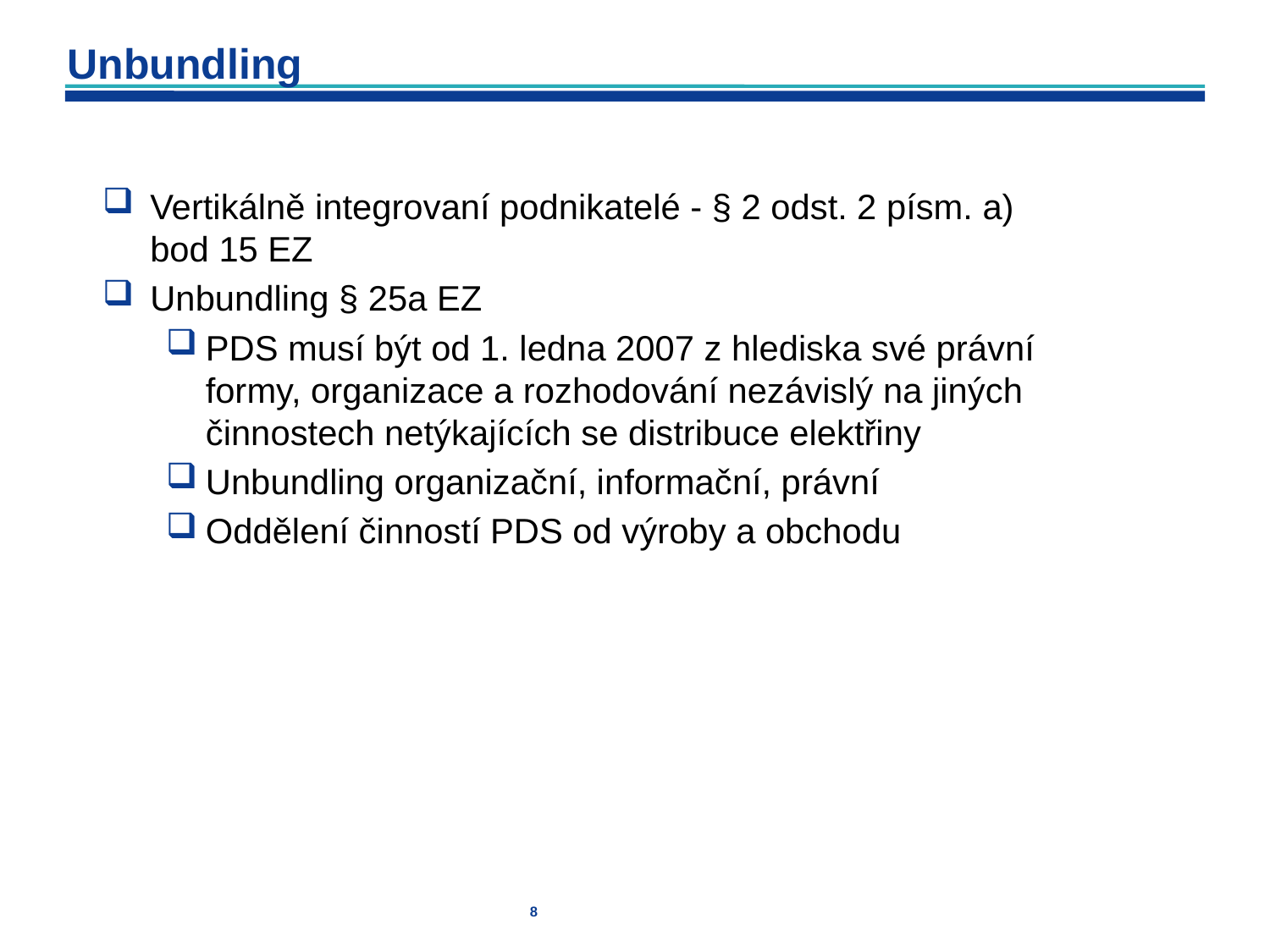

# Unbundling
Vertikálně integrovaní podnikatelé - § 2 odst. 2 písm. a) bod 15 EZ
Unbundling § 25a EZ
PDS musí být od 1. ledna 2007 z hlediska své právní formy, organizace a rozhodování nezávislý na jiných činnostech netýkajících se distribuce elektřiny
Unbundling organizační, informační, právní
Oddělení činností PDS od výroby a obchodu